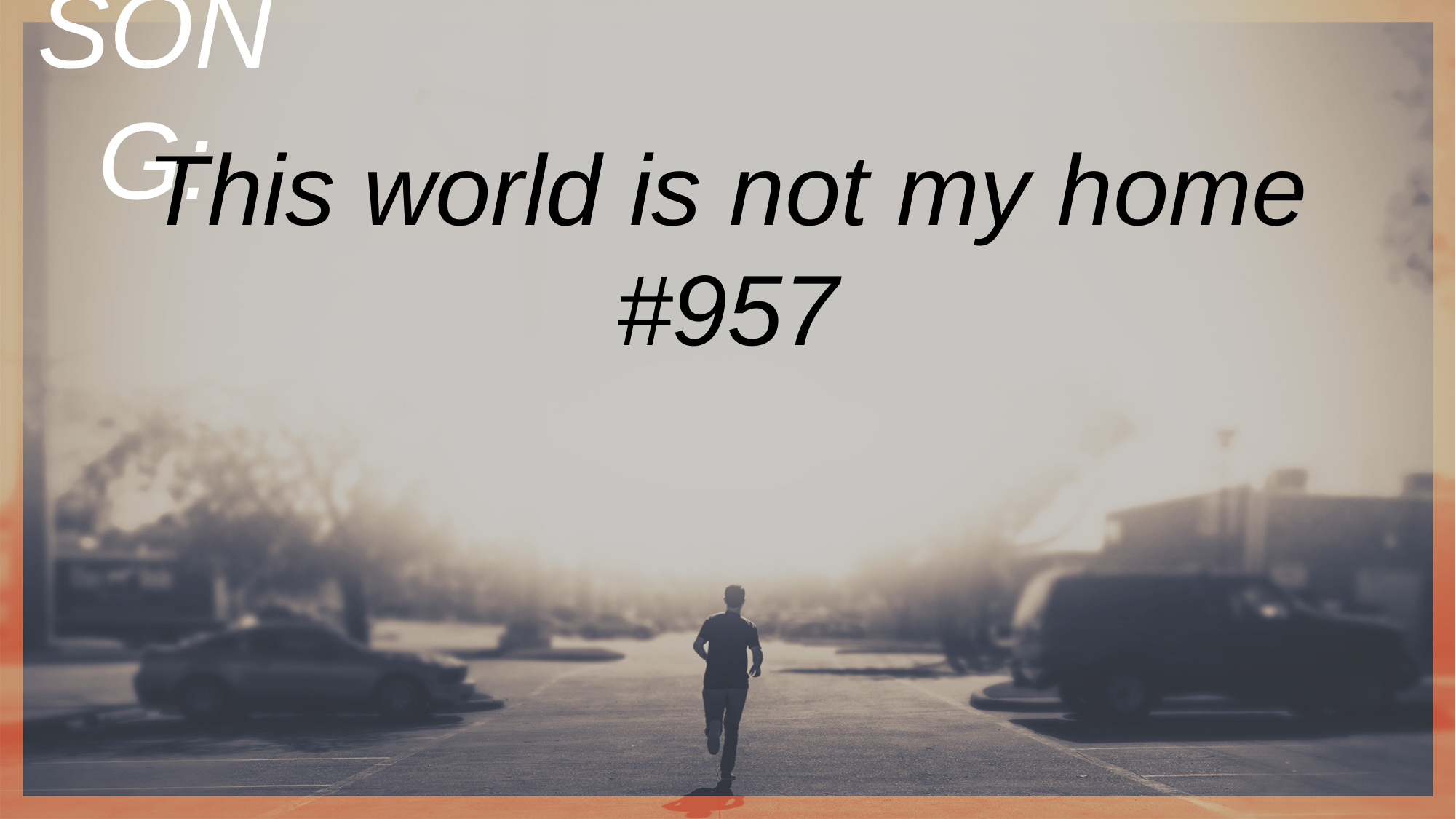

SONG:
This world is not my home
#957